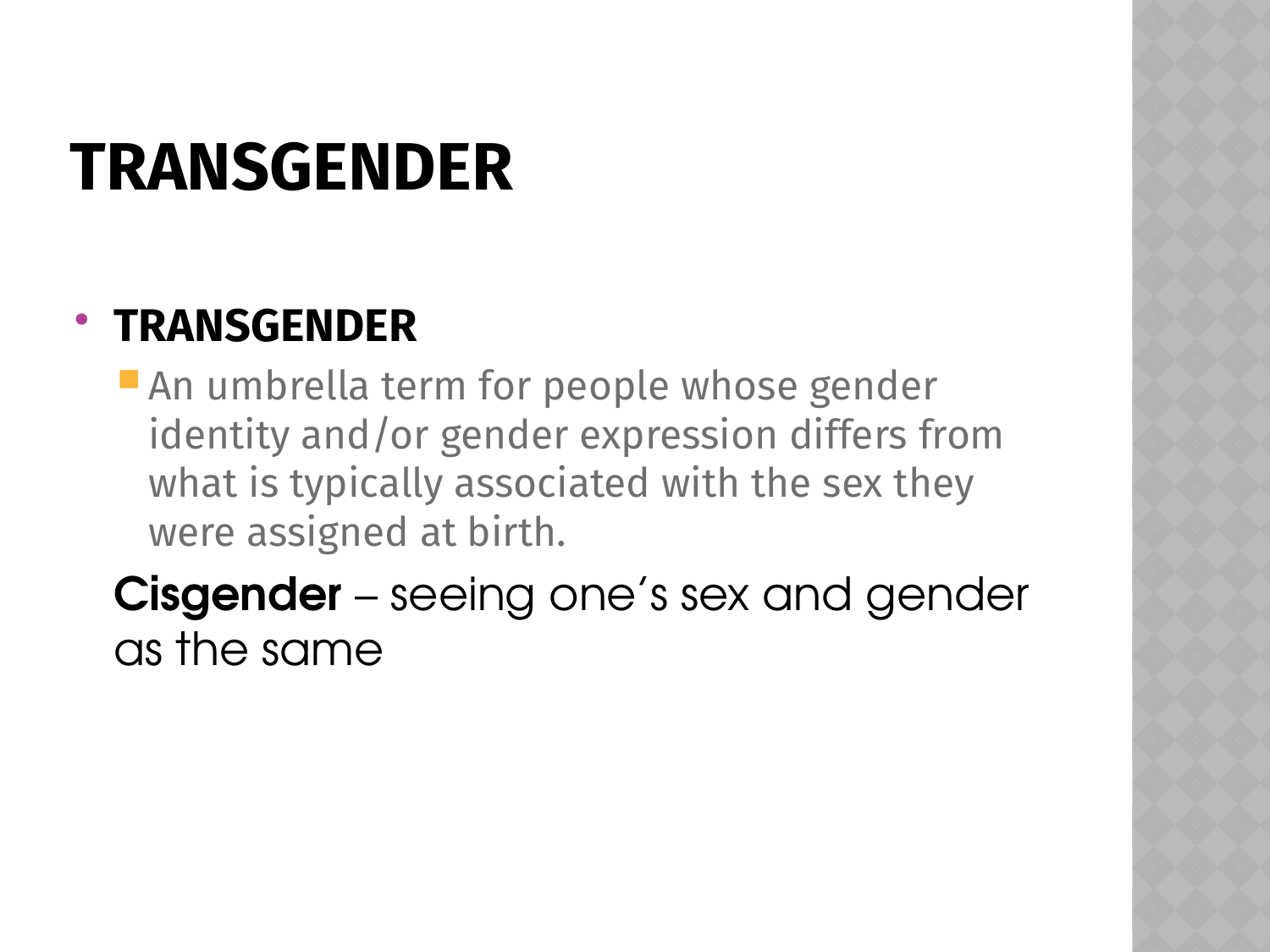

# Transgender

TRANSGENDER
An umbrella term for people whose gender identity and/or gender expression differs from what is typically associated with the sex they were assigned at birth.
	Cisgender – seeing one’s sex and gender as the same